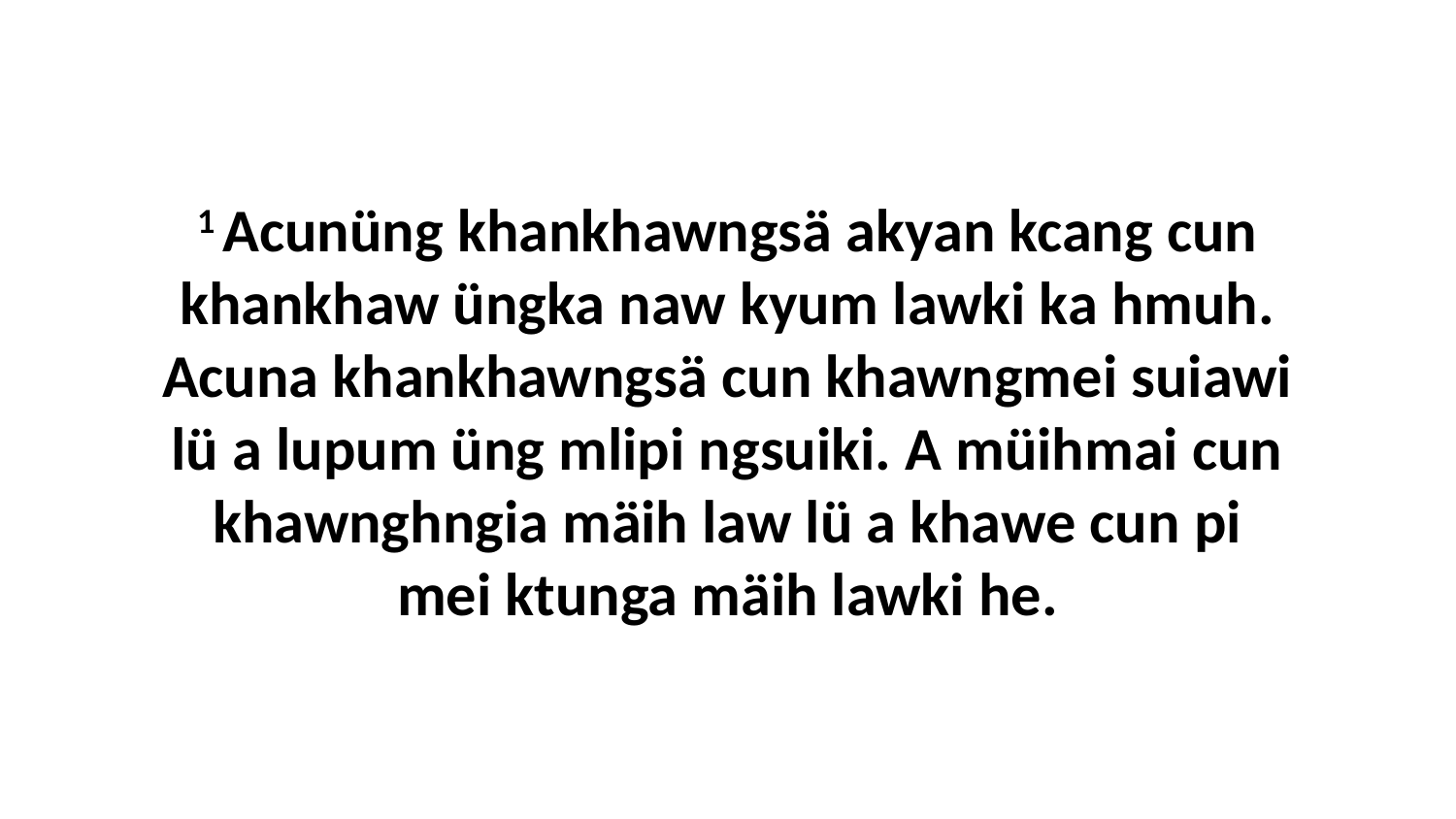

1 Acunüng khankhawngsä akyan kcang cun khankhaw üngka naw kyum lawki ka hmuh. Acuna khankhawngsä cun khawngmei suiawi lü a lupum üng mlipi ngsuiki. A müihmai cun khawnghngia mäih law lü a khawe cun pi mei ktunga mäih lawki he.